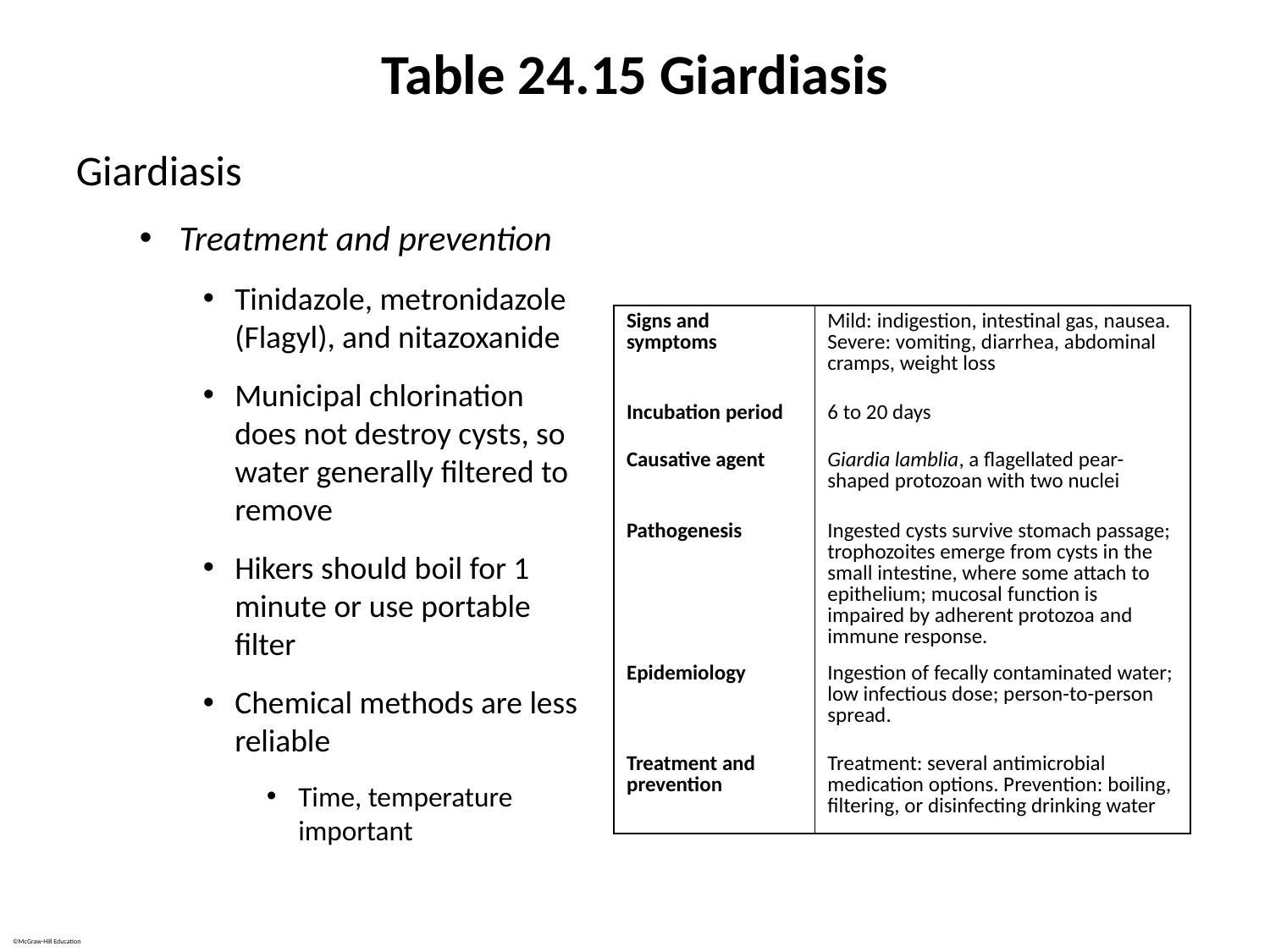

# Table 24.15 Giardiasis
Giardiasis
Treatment and prevention
Tinidazole, metronidazole (Flagyl), and nitazoxanide
Municipal chlorination does not destroy cysts, so water generally filtered to remove
Hikers should boil for 1 minute or use portable filter
Chemical methods are less reliable
Time, temperature important
| Signs and symptoms | Mild: indigestion, intestinal gas, nausea. Severe: vomiting, diarrhea, abdominal cramps, weight loss |
| --- | --- |
| Incubation period | 6 to 20 days |
| Causative agent | Giardia lamblia, a flagellated pear-shaped protozoan with two nuclei |
| Pathogenesis | Ingested cysts survive stomach passage; trophozoites emerge from cysts in the small intestine, where some attach to epithelium; mucosal function is impaired by adherent protozoa and immune response. |
| Epidemiology | Ingestion of fecally contaminated water; low infectious dose; person-to-person spread. |
| Treatment and prevention | Treatment: several antimicrobial medication options. Prevention: boiling, filtering, or disinfecting drinking water |